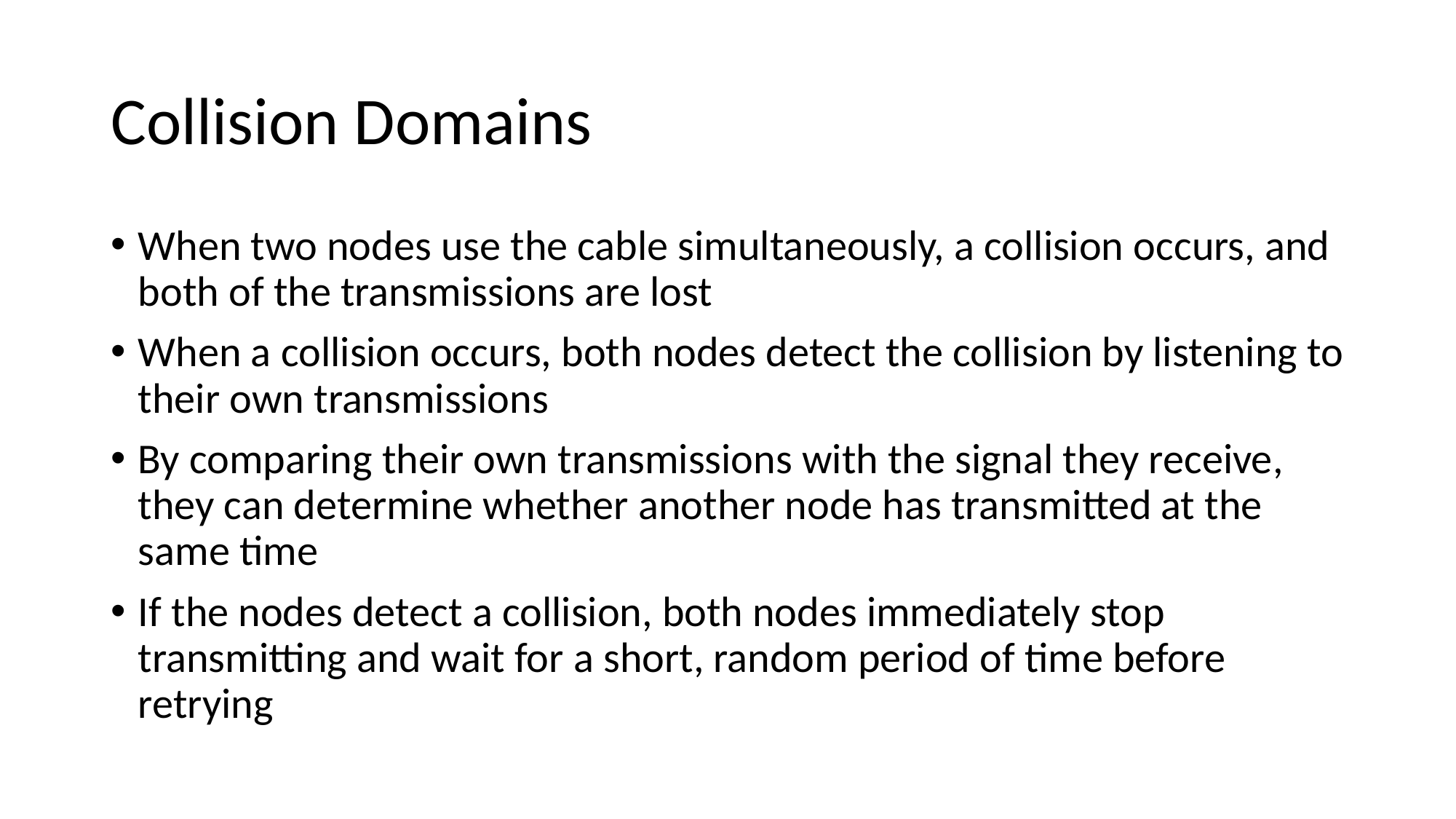

# Collision Domains
When two nodes use the cable simultaneously, a collision occurs, and both of the transmissions are lost
When a collision occurs, both nodes detect the collision by listening to their own transmissions
By comparing their own transmissions with the signal they receive, they can determine whether another node has transmitted at the same time
If the nodes detect a collision, both nodes immediately stop transmitting and wait for a short, random period of time before retrying